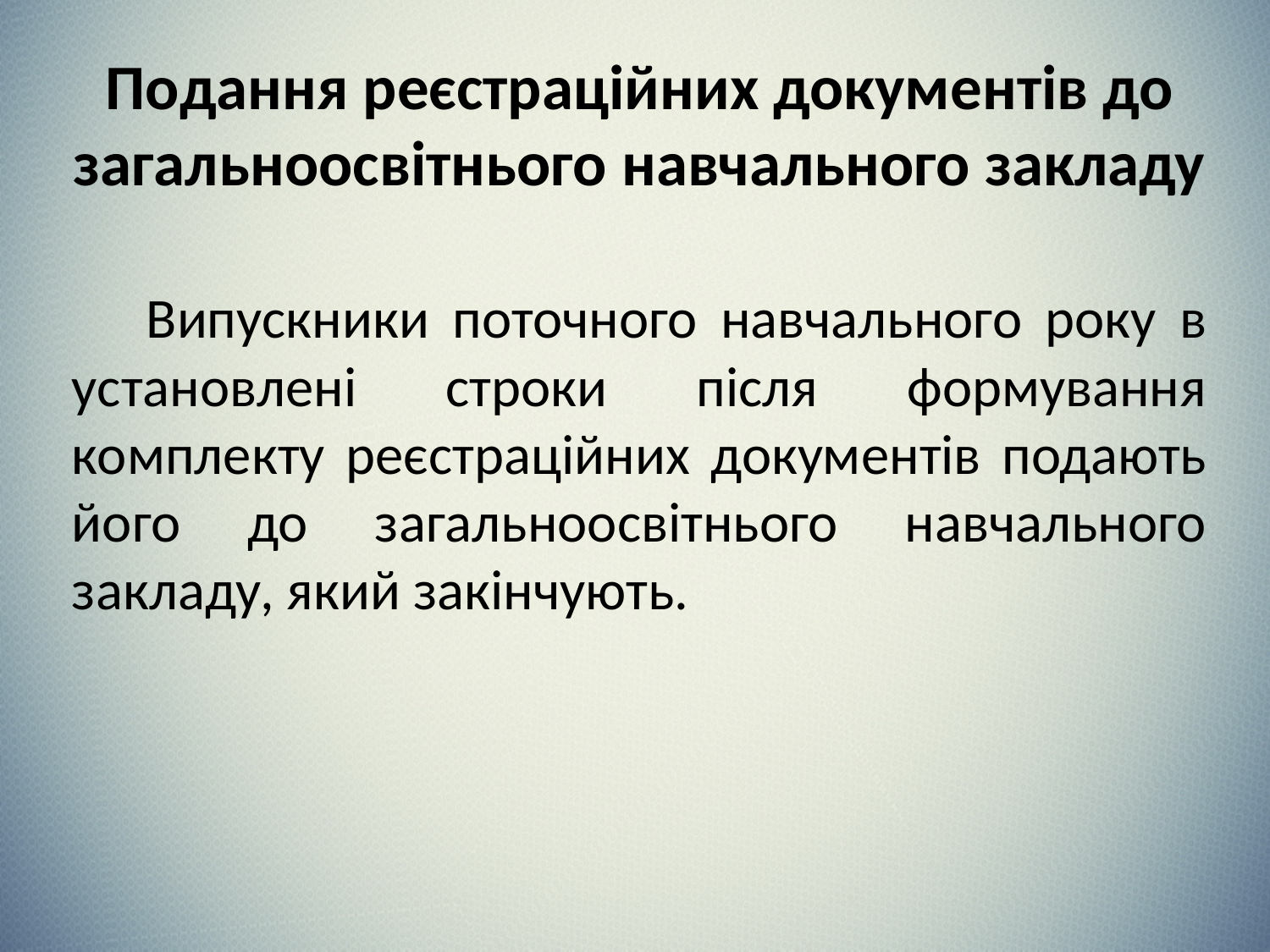

Подання реєстраційних документів до загальноосвітнього навчального закладу

   Випускники поточного навчального року в установлені строки після формування комплекту реєстраційних документів подають його до загальноосвітнього навчального закладу, який закінчують.